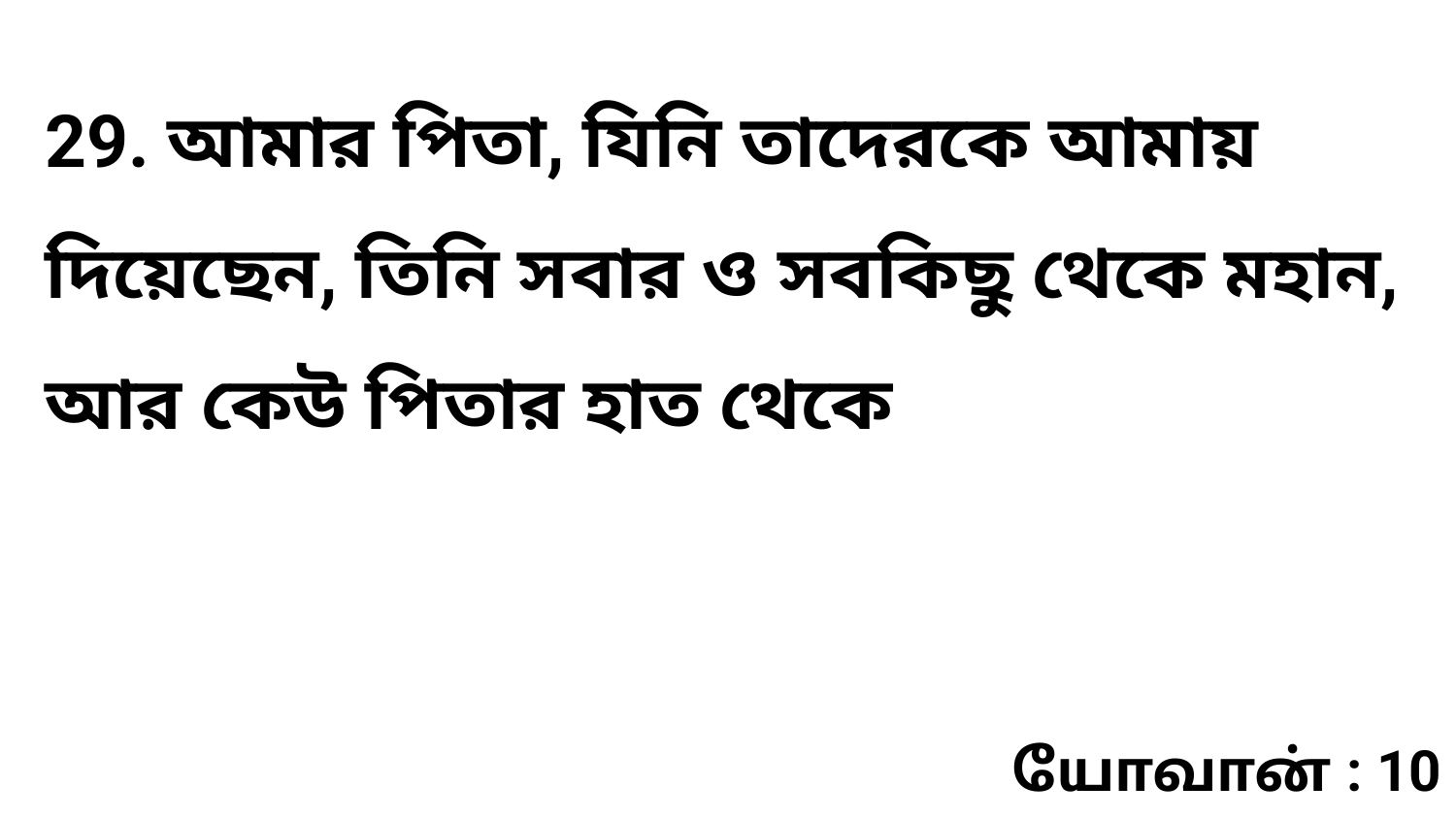

29. আমার পিতা, যিনি তাদেরকে আমায় দিয়েছেন, তিনি সবার ও সবকিছু থেকে মহান, আর কেউ পিতার হাত থেকে
யோவான் : 10